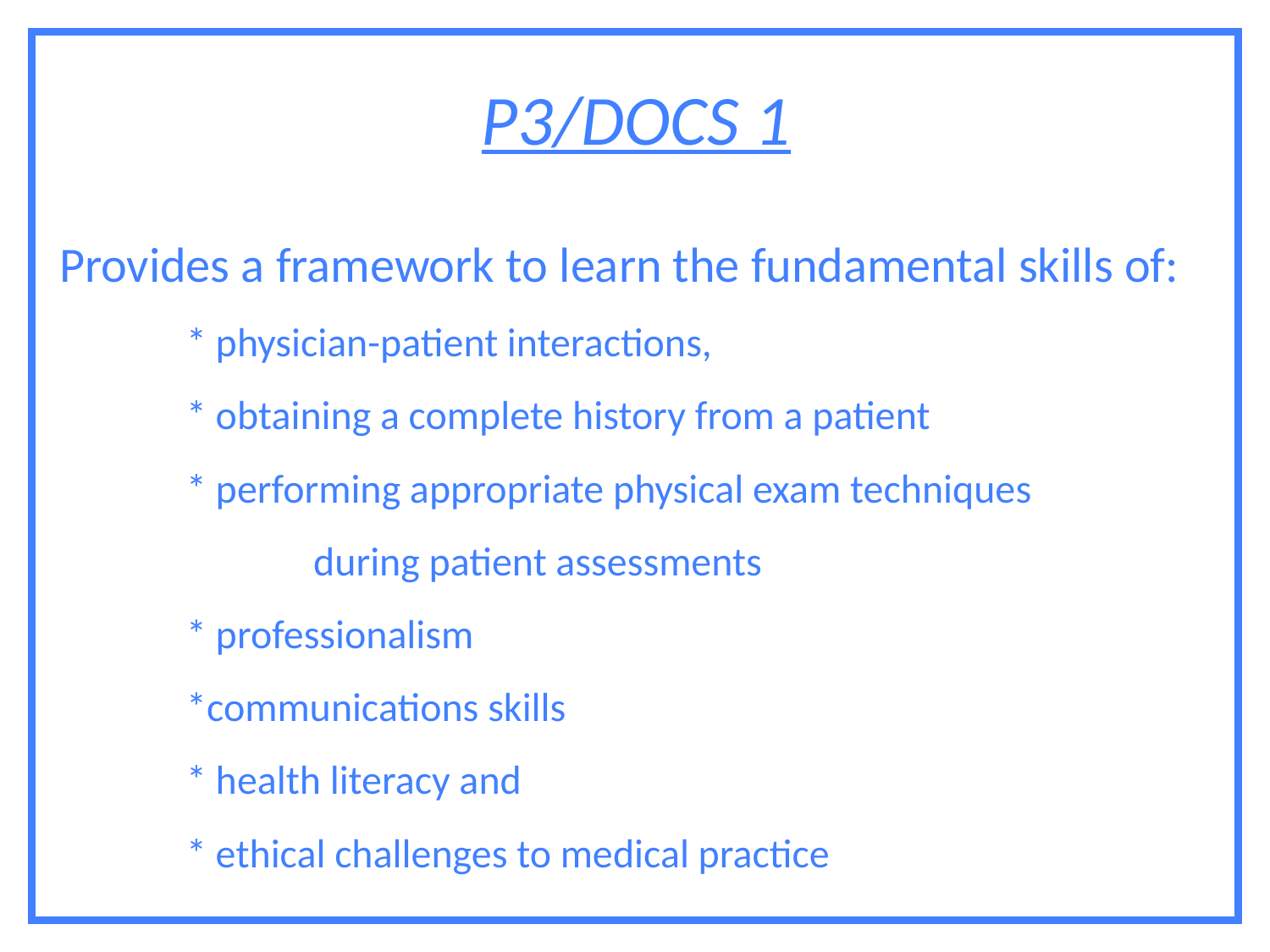

P3/DOCS 1

Provides a framework to learn the fundamental skills of:
 	* physician-patient interactions,
	* obtaining a complete history from a patient
	* performing appropriate physical exam techniques
		during patient assessments
	* professionalism
 	*communications skills
	* health literacy and
	* ethical challenges to medical practice